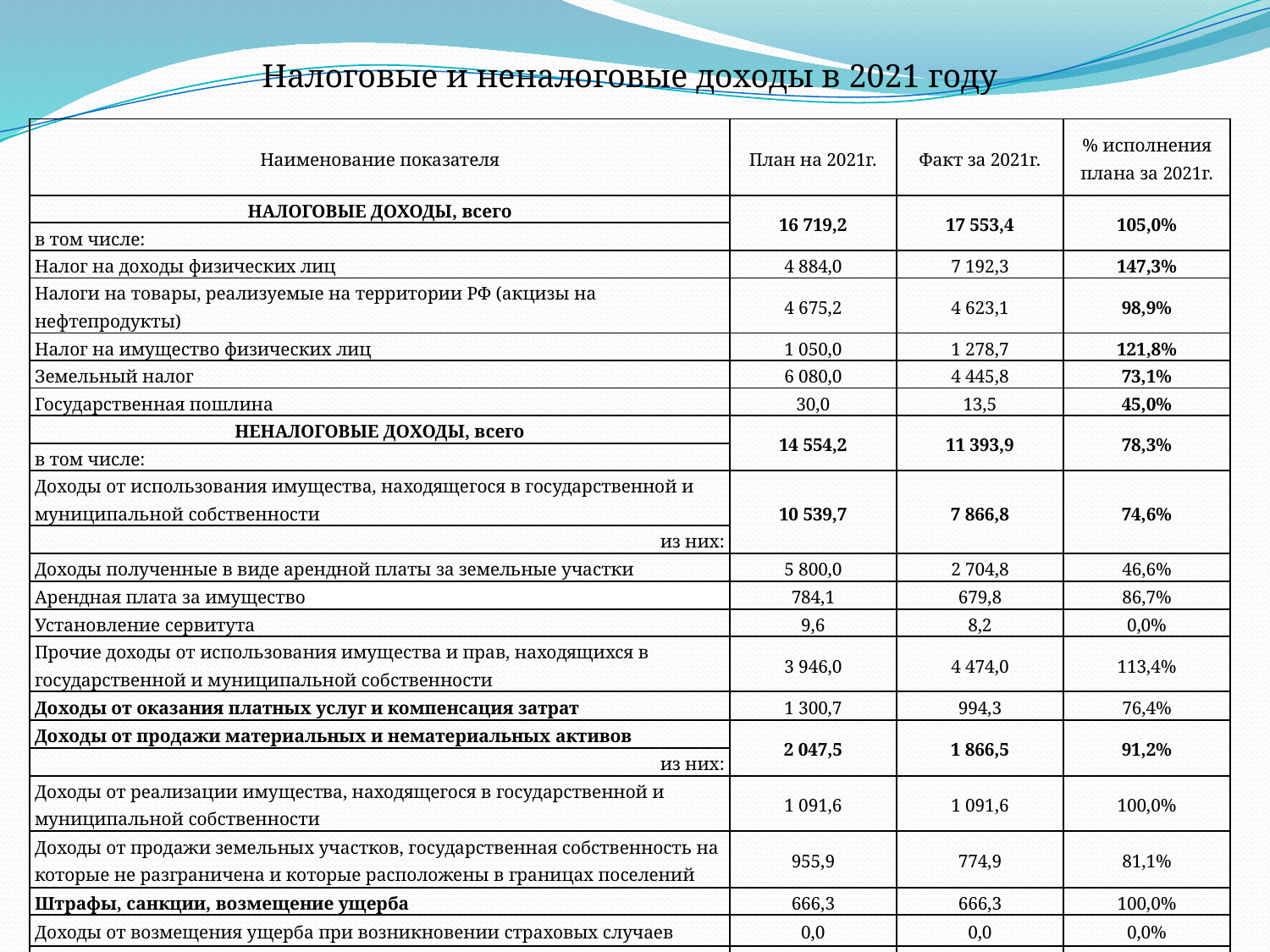

Налоговые и неналоговые доходы в 2021 году
| Наименование показателя | План на 2021г. | Факт за 2021г. | % исполнения плана за 2021г. |
| --- | --- | --- | --- |
| НАЛОГОВЫЕ ДОХОДЫ, всего | 16 719,2 | 17 553,4 | 105,0% |
| в том числе: |  |  |  |
| Налог на доходы физических лиц | 4 884,0 | 7 192,3 | 147,3% |
| Налоги на товары, реализуемые на территории РФ (акцизы на нефтепродукты) | 4 675,2 | 4 623,1 | 98,9% |
| Налог на имущество физических лиц | 1 050,0 | 1 278,7 | 121,8% |
| Земельный налог | 6 080,0 | 4 445,8 | 73,1% |
| Государственная пошлина | 30,0 | 13,5 | 45,0% |
| НЕНАЛОГОВЫЕ ДОХОДЫ, всего | 14 554,2 | 11 393,9 | 78,3% |
| в том числе: |  |  |  |
| Доходы от использования имущества, находящегося в государственной и муниципальной собственности | 10 539,7 | 7 866,8 | 74,6% |
| из них: |  |  |  |
| Доходы полученные в виде арендной платы за земельные участки | 5 800,0 | 2 704,8 | 46,6% |
| Арендная плата за имущество | 784,1 | 679,8 | 86,7% |
| Установление сервитута | 9,6 | 8,2 | 0,0% |
| Прочие доходы от использования имущества и прав, находящихся в государственной и муниципальной собственности | 3 946,0 | 4 474,0 | 113,4% |
| Доходы от оказания платных услуг и компенсация затрат | 1 300,7 | 994,3 | 76,4% |
| Доходы от продажи материальных и нематериальных активов | 2 047,5 | 1 866,5 | 91,2% |
| из них: |  |  |  |
| Доходы от реализации имущества, находящегося в государственной и муниципальной собственности | 1 091,6 | 1 091,6 | 100,0% |
| Доходы от продажи земельных участков, государственная собственность на которые не разграничена и которые расположены в границах поселений | 955,9 | 774,9 | 81,1% |
| Штрафы, санкции, возмещение ущерба | 666,3 | 666,3 | 100,0% |
| Доходы от возмещения ущерба при возникновении страховых случаев | 0,0 | 0,0 | 0,0% |
| Невыясненные поступления, зачисляемые в бюджеты поселений | 0,0 | 0,0 | 100,0% |
| ВСЕГО НАЛОГОВЫЕ И НЕНАЛОГОВЫЕ ДОХОДЫ | 31 273,4 | 28 947,3 | 92,6% |